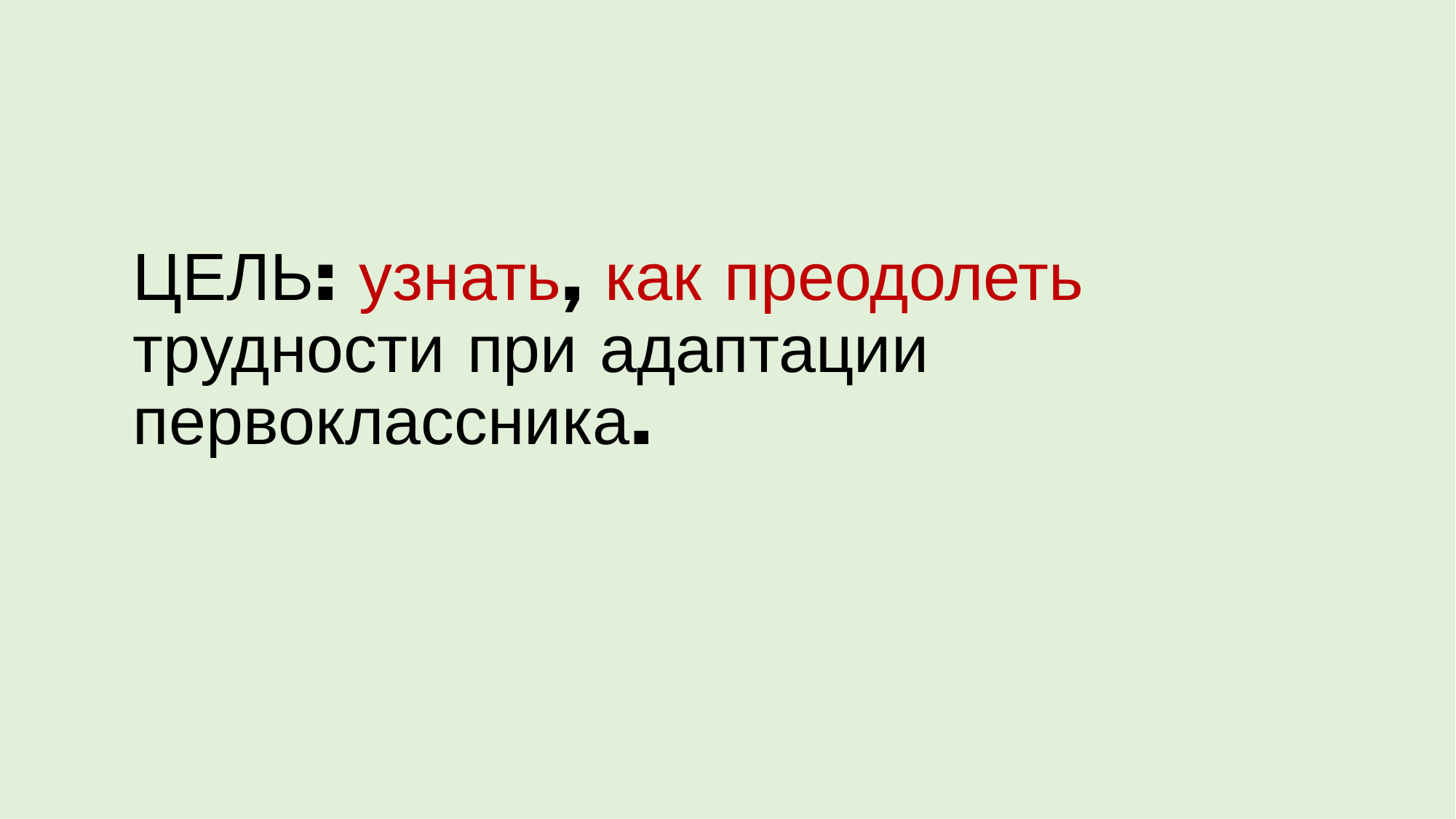

# ЦЕЛЬ: узнать, как преодолеть трудности при адаптации первоклассника.